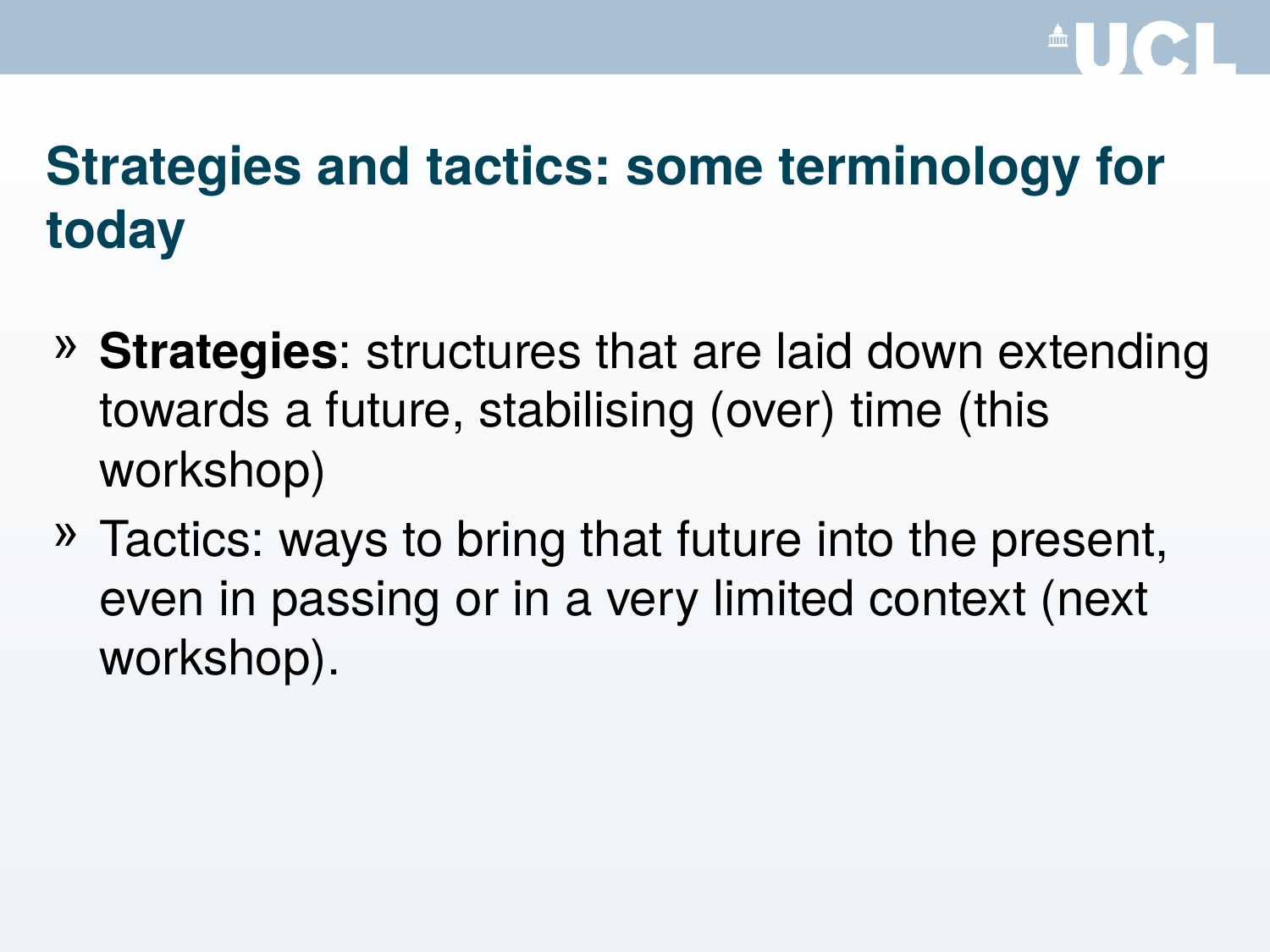

# Strategies and tactics: some terminology for today
Strategies: structures that are laid down extending towards a future, stabilising (over) time (this workshop)
Tactics: ways to bring that future into the present, even in passing or in a very limited context (next workshop).
2